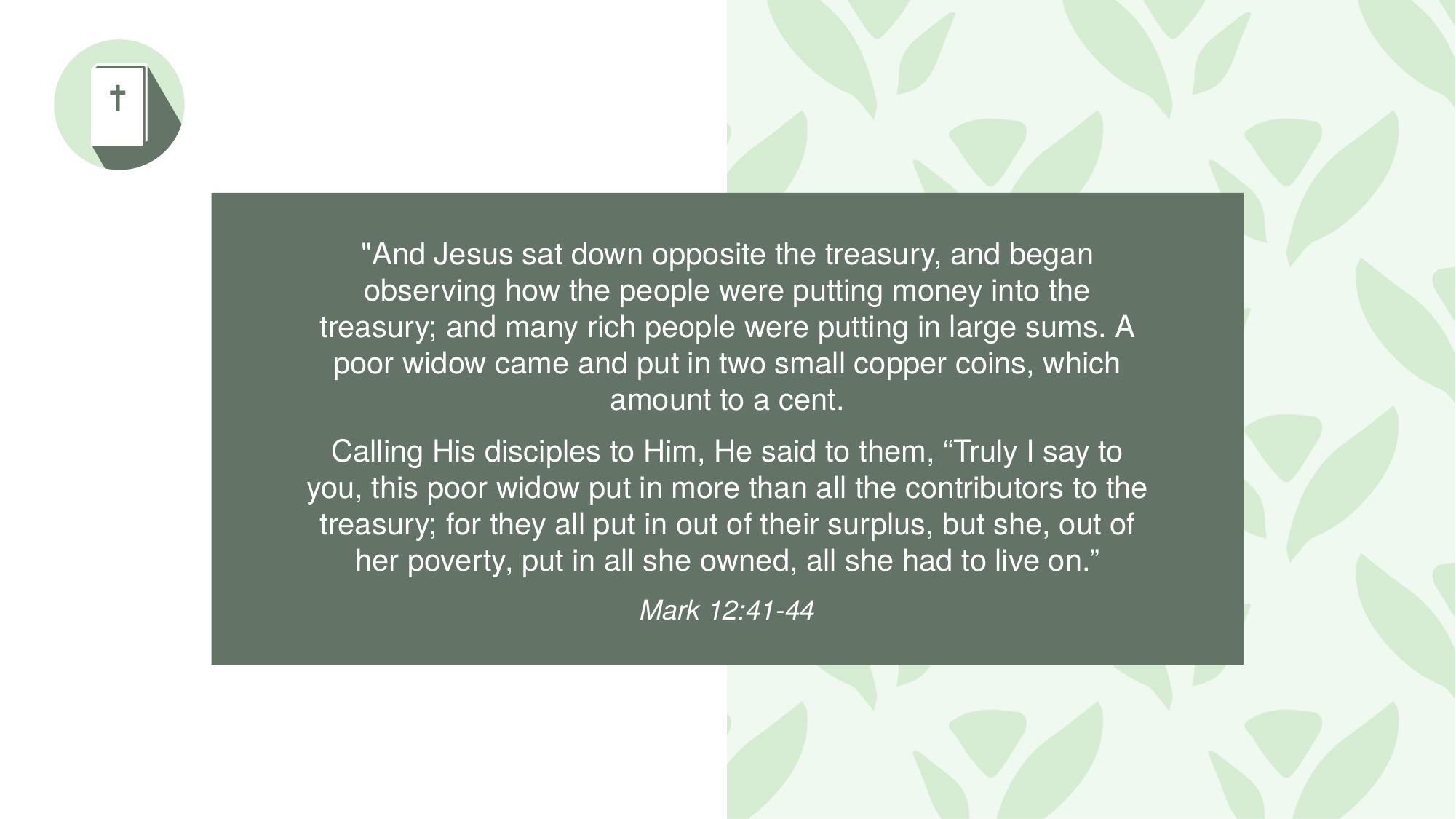

"And Jesus sat down opposite the treasury, and began observing how the people were putting money into the treasury; and many rich people were putting in large sums. A poor widow came and put in two small copper coins, which amount to a cent.
Calling His disciples to Him, He said to them, “Truly I say to you, this poor widow put in more than all the contributors to the treasury; for they all put in out of their surplus, but she, out of her poverty, put in all she owned, all she had to live on.”
Mark 12:41-44